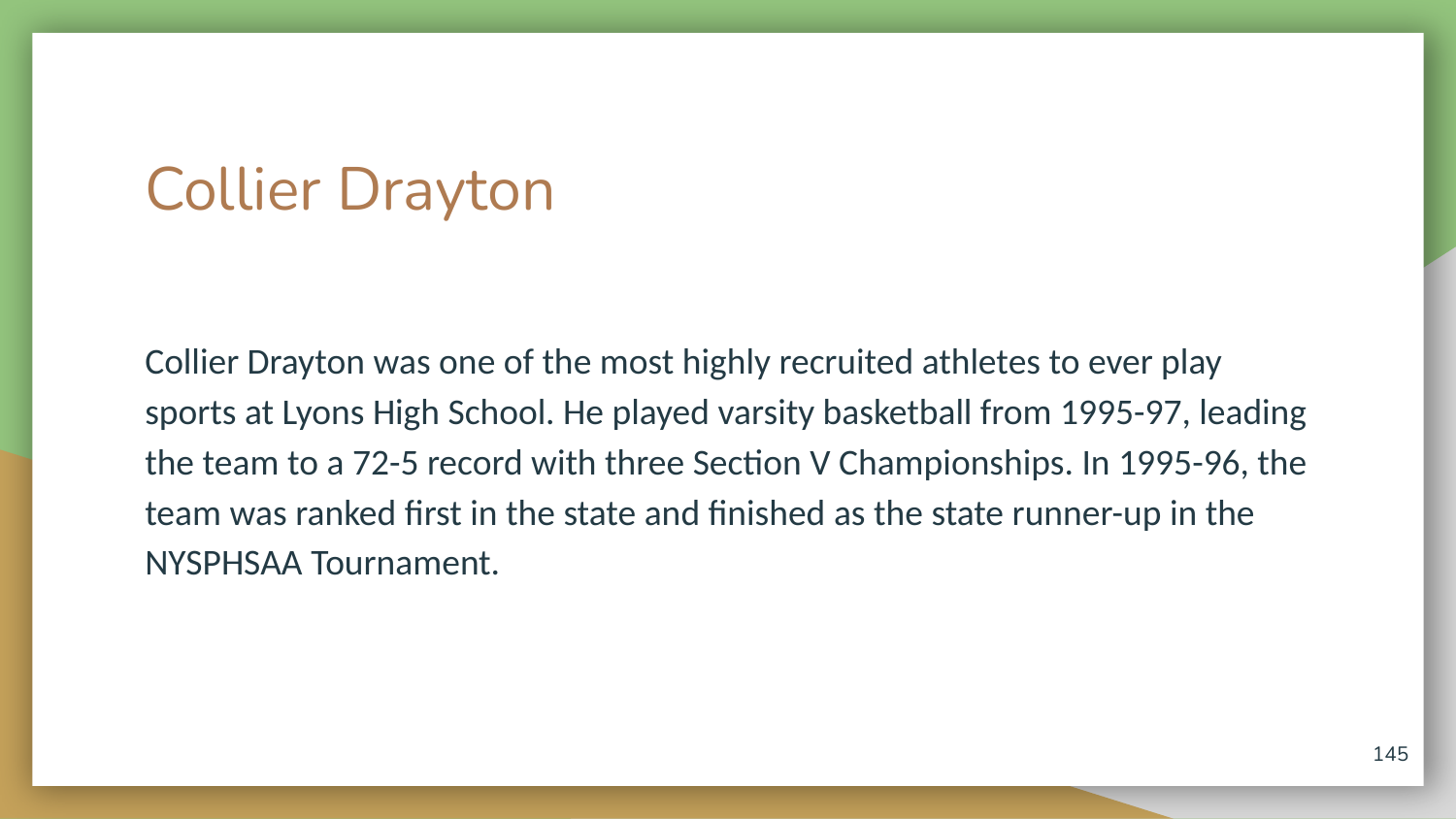

# Collier Drayton
Collier Drayton was one of the most highly recruited athletes to ever play sports at Lyons High School. He played varsity basketball from 1995-97, leading the team to a 72-5 record with three Section V Championships. In 1995-96, the team was ranked first in the state and finished as the state runner-up in the NYSPHSAA Tournament.
145